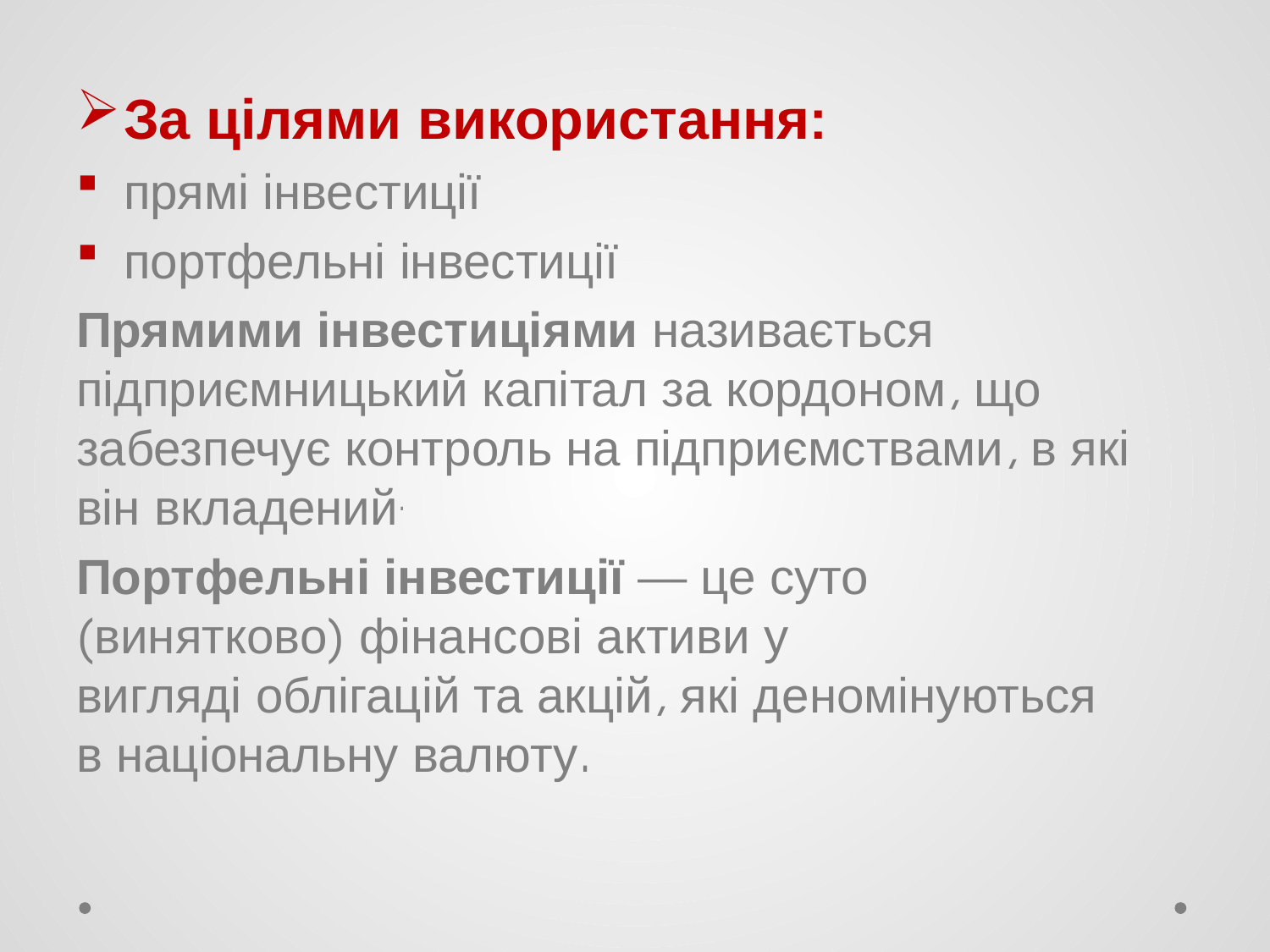

За цілями використання:
прямі інвестиції
портфельні інвестиції
Прямими інвестиціями називається підприємницький капітал за кордоном, що забезпечує контроль на підприємствами, в які він вкладений.
Портфельні інвестиції — це суто (винятково) фінансові активи у вигляді облігацій та акцій, які деномінуються в національну валюту.